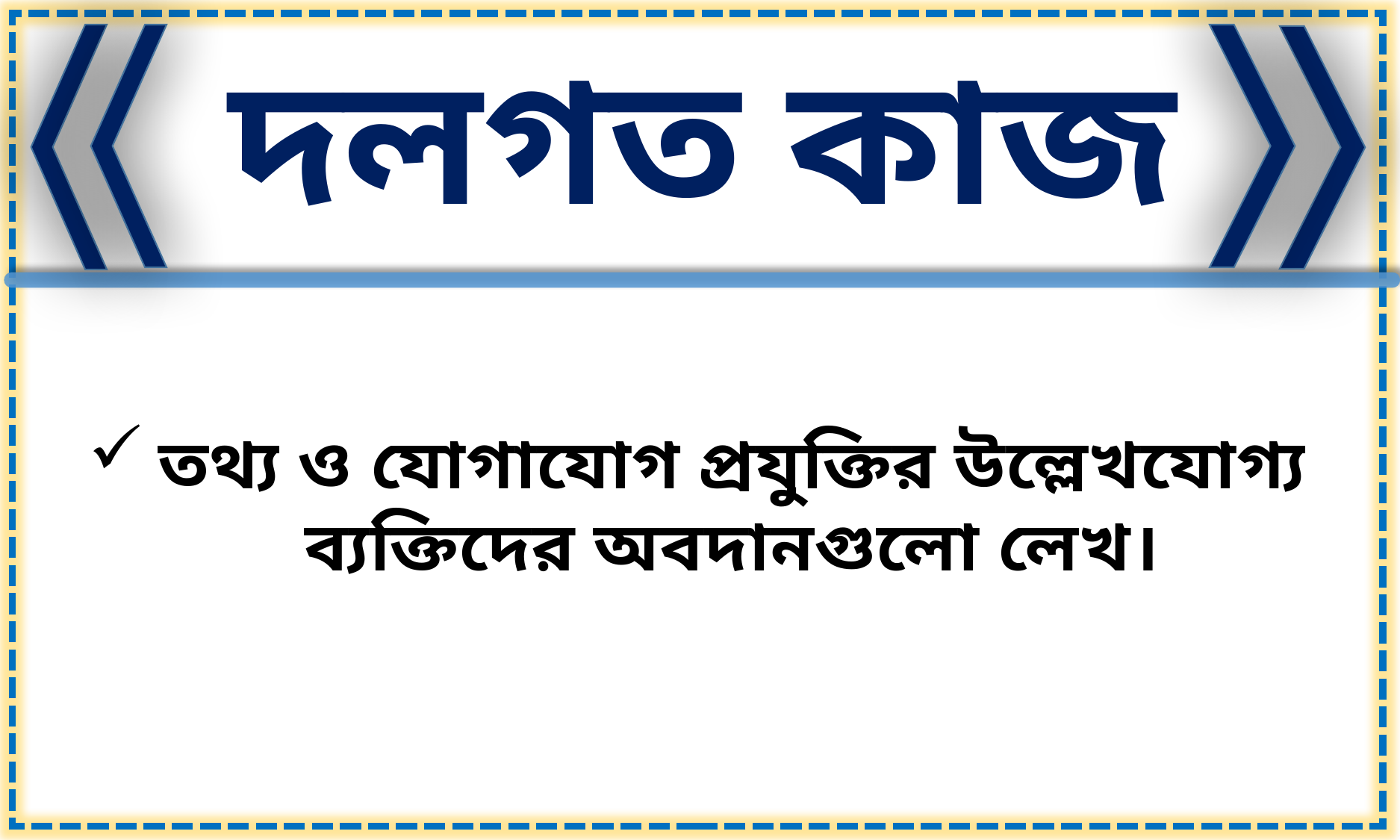

দলগত কাজ
তথ্য ও যোগাযোগ প্রযুক্তির উল্লেখযোগ্য ব্যক্তিদের অবদানগুলো লেখ।